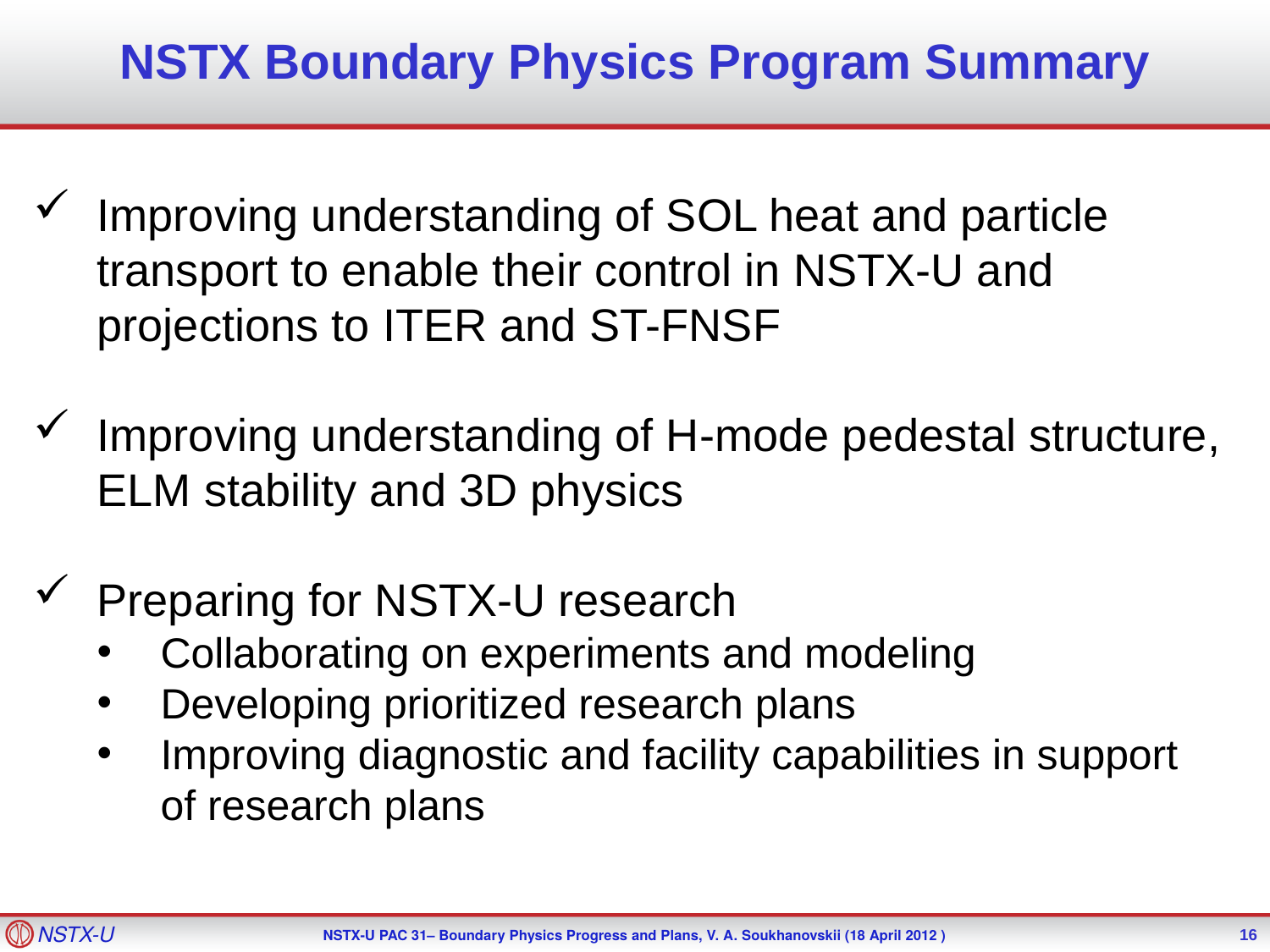

NSTX Boundary Physics Program Summary
Improving understanding of SOL heat and particle transport to enable their control in NSTX-U and projections to ITER and ST-FNSF

Improving understanding of H-mode pedestal structure, ELM stability and 3D physics

Preparing for NSTX-U research
Collaborating on experiments and modeling
Developing prioritized research plans
Improving diagnostic and facility capabilities in support of research plans

16